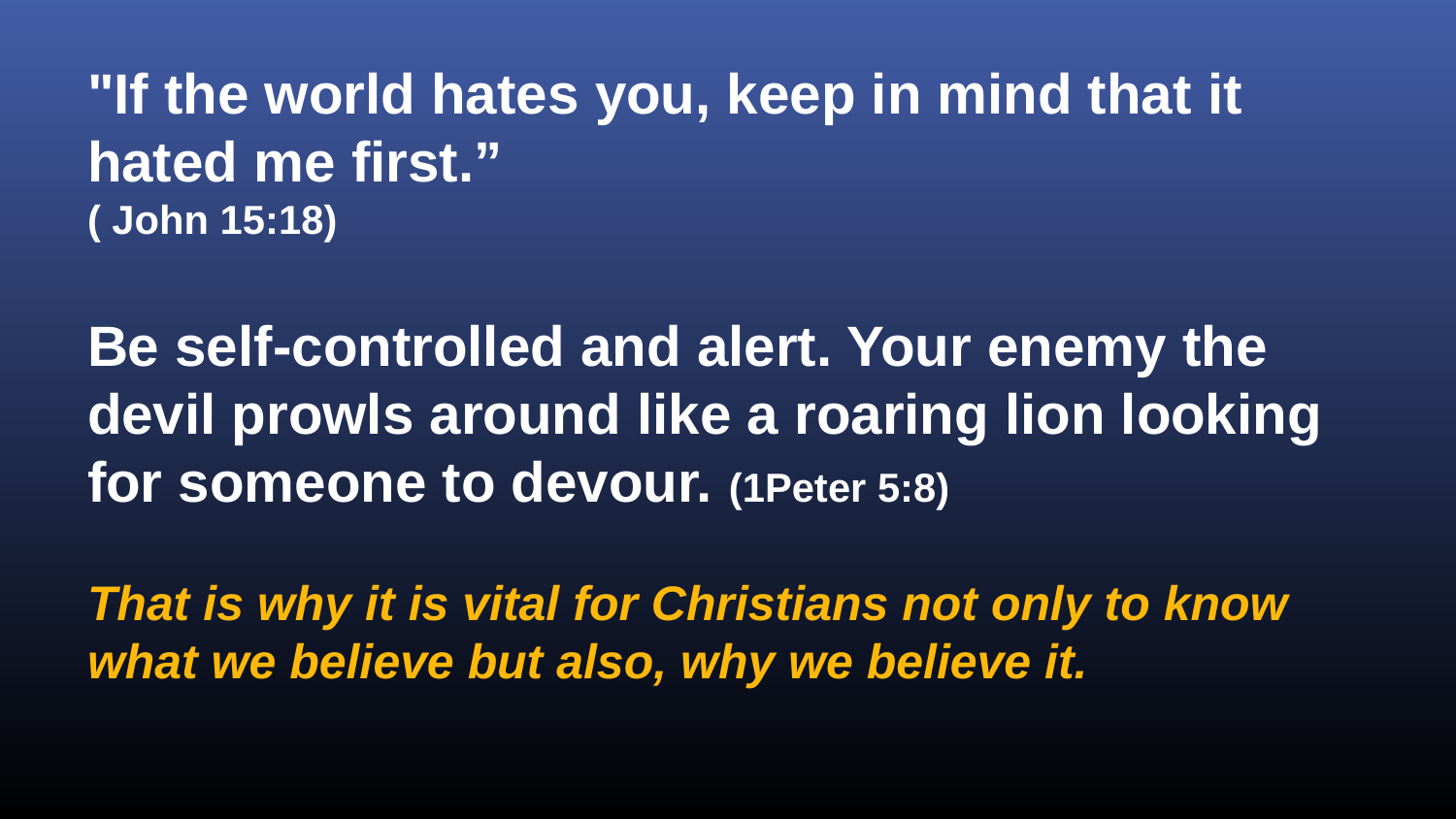

"If the world hates you, keep in mind that it hated me first.”
( John 15:18)

Be self-controlled and alert. Your enemy the devil prowls around like a roaring lion looking for someone to devour. (1Peter 5:8)

That is why it is vital for Christians not only to know what we believe but also, why we believe it.